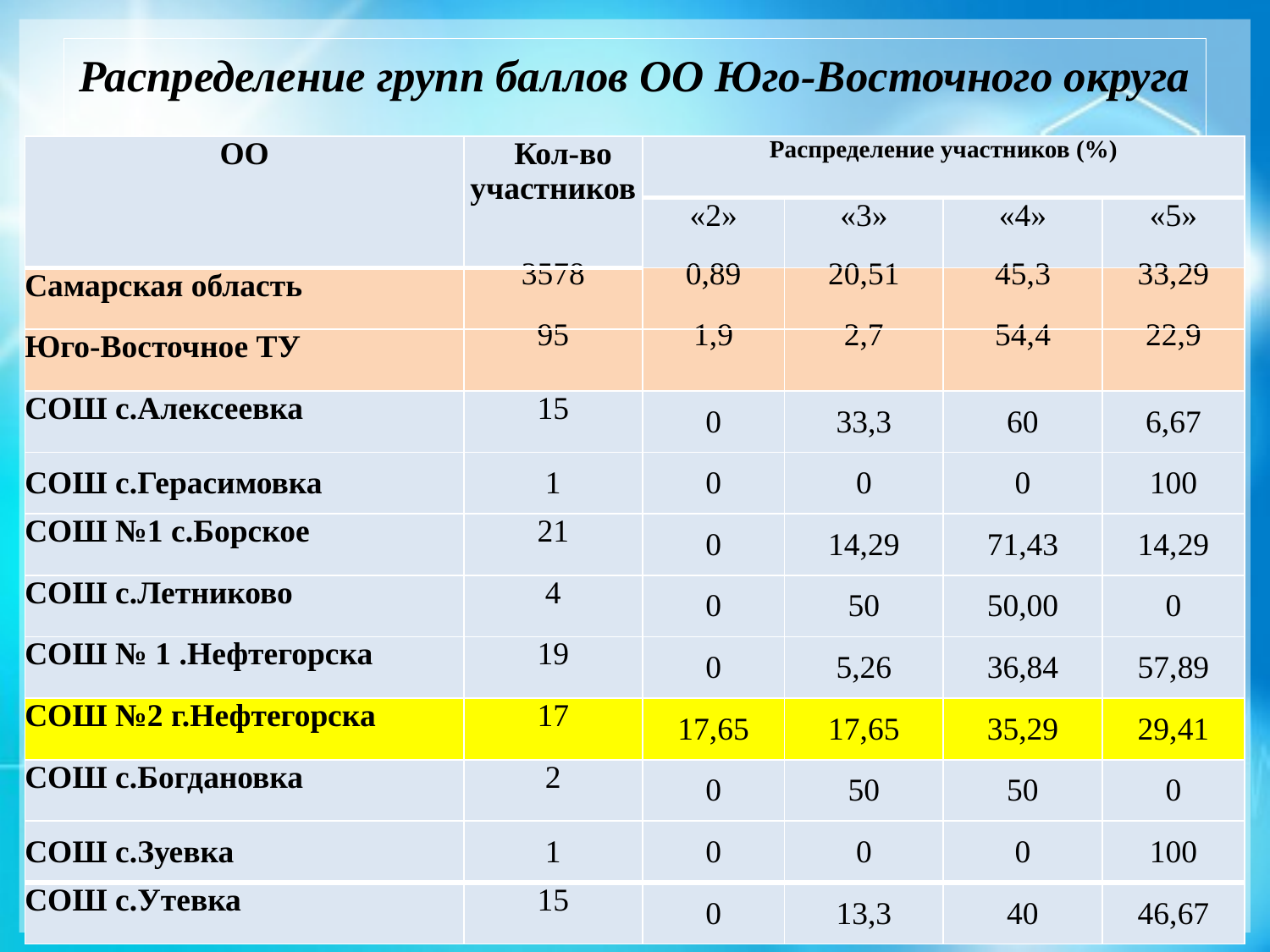

# Распределение групп баллов ОО Юго-Восточного округа
| ОО | Кол-во участников | Распределение участников (%) |  |  |  |
| --- | --- | --- | --- | --- | --- |
|  |  | «2» | «3» | «4» | «5» |
| Самарская область | 3578 | 0,89 | 20,51 | 45,3 | 33,29 |
| Юго-Восточное ТУ | 95 | 1,9 | 2,7 | 54,4 | 22,9 |
| СОШ с.Алексеевка | 15 | 0 | 33,3 | 60 | 6,67 |
| СОШ с.Герасимовка | 1 | 0 | 0 | 0 | 100 |
| СОШ №1 с.Борское | 21 | 0 | 14,29 | 71,43 | 14,29 |
| СОШ с.Летниково | 4 | 0 | 50 | 50,00 | 0 |
| СОШ № 1 .Нефтегорска | 19 | 0 | 5,26 | 36,84 | 57,89 |
| СОШ №2 г.Нефтегорска | 17 | 17,65 | 17,65 | 35,29 | 29,41 |
| СОШ с.Богдановка | 2 | 0 | 50 | 50 | 0 |
| СОШ с.Зуевка | 1 | 0 | 0 | 0 | 100 |
| СОШ с.Утевка | 15 | 0 | 13,3 | 40 | 46,67 |